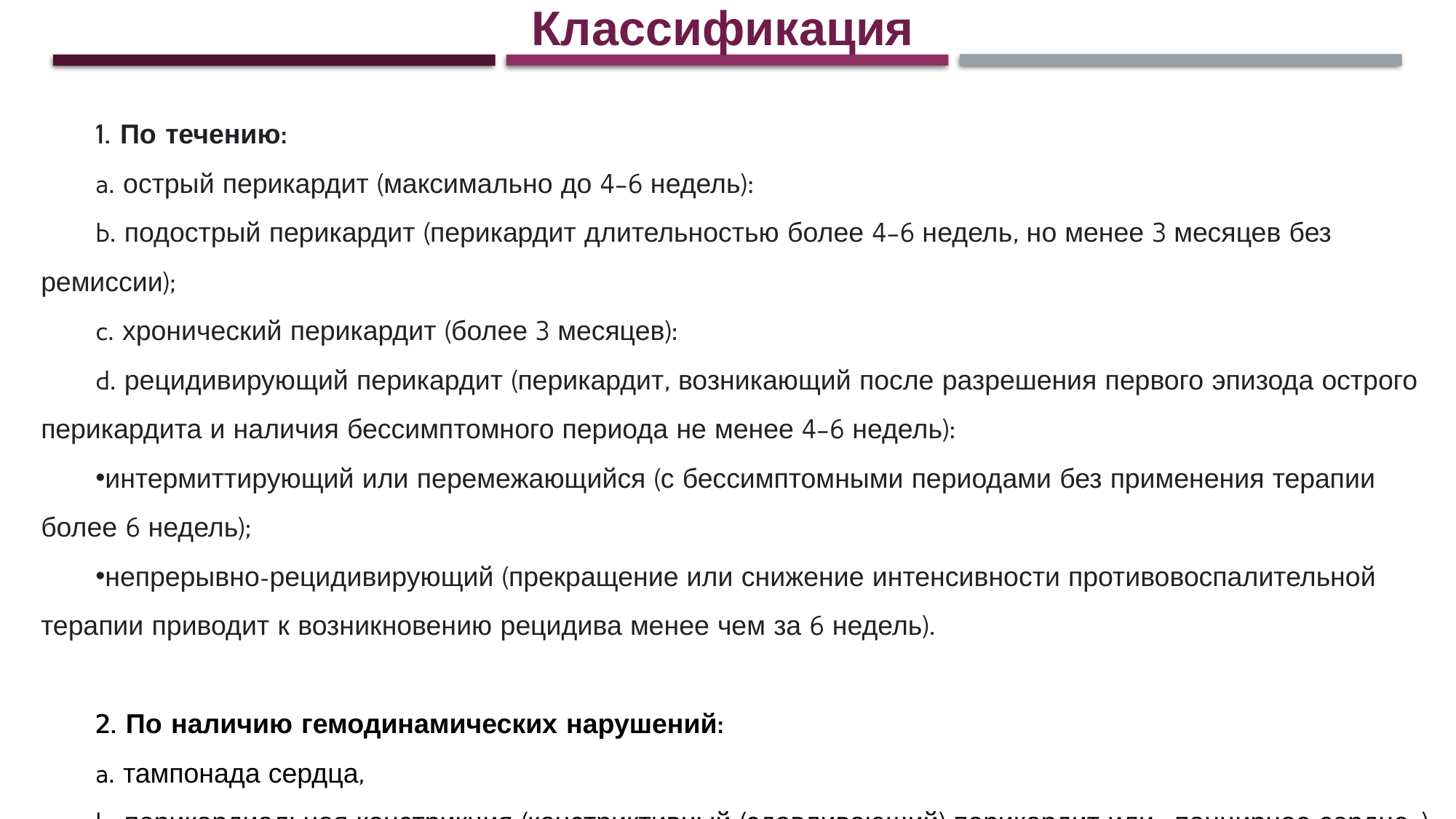

Классификация
1. По течению:
a. острый перикардит (максимально до 4–6 недель):
b. подострый перикардит (перикардит длительностью более 4–6 недель, но менее 3 месяцев без ремиссии);
c. хронический перикардит (более 3 месяцев):
d. рецидивирующий перикардит (перикардит, возникающий после разрешения первого эпизода острого перикардита и наличия бессимптомного периода не менее 4–6 недель):
интермиттирующий или перемежающийся (с бессимптомными периодами без применения терапии более 6 недель);
непрерывно-рецидивирующий (прекращение или снижение интенсивности противовоспалительной терапии приводит к возникновению рецидива менее чем за 6 недель).

2. По наличию гемодинамических нарушений:
a. тампонада сердца,
b. перикардиальная констрикция (констриктивный (сдавливающий) перикардит или «панцирное сердце»).